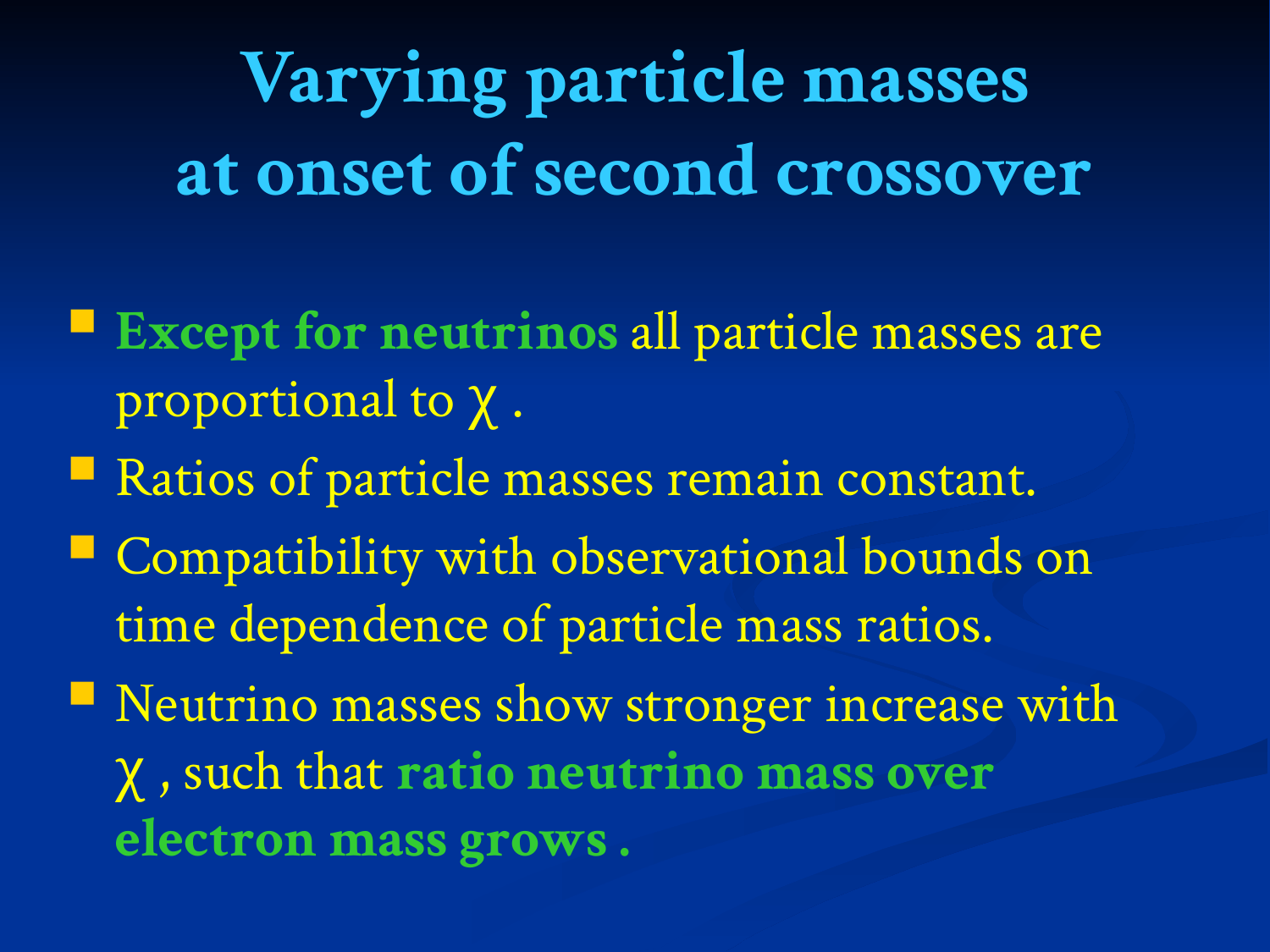

# Varying particle masses at onset of second crossover
Except for neutrinos all particle masses are proportional to χ .
Ratios of particle masses remain constant.
Compatibility with observational bounds on time dependence of particle mass ratios.
Neutrino masses show stronger increase with χ , such that ratio neutrino mass over electron mass grows .